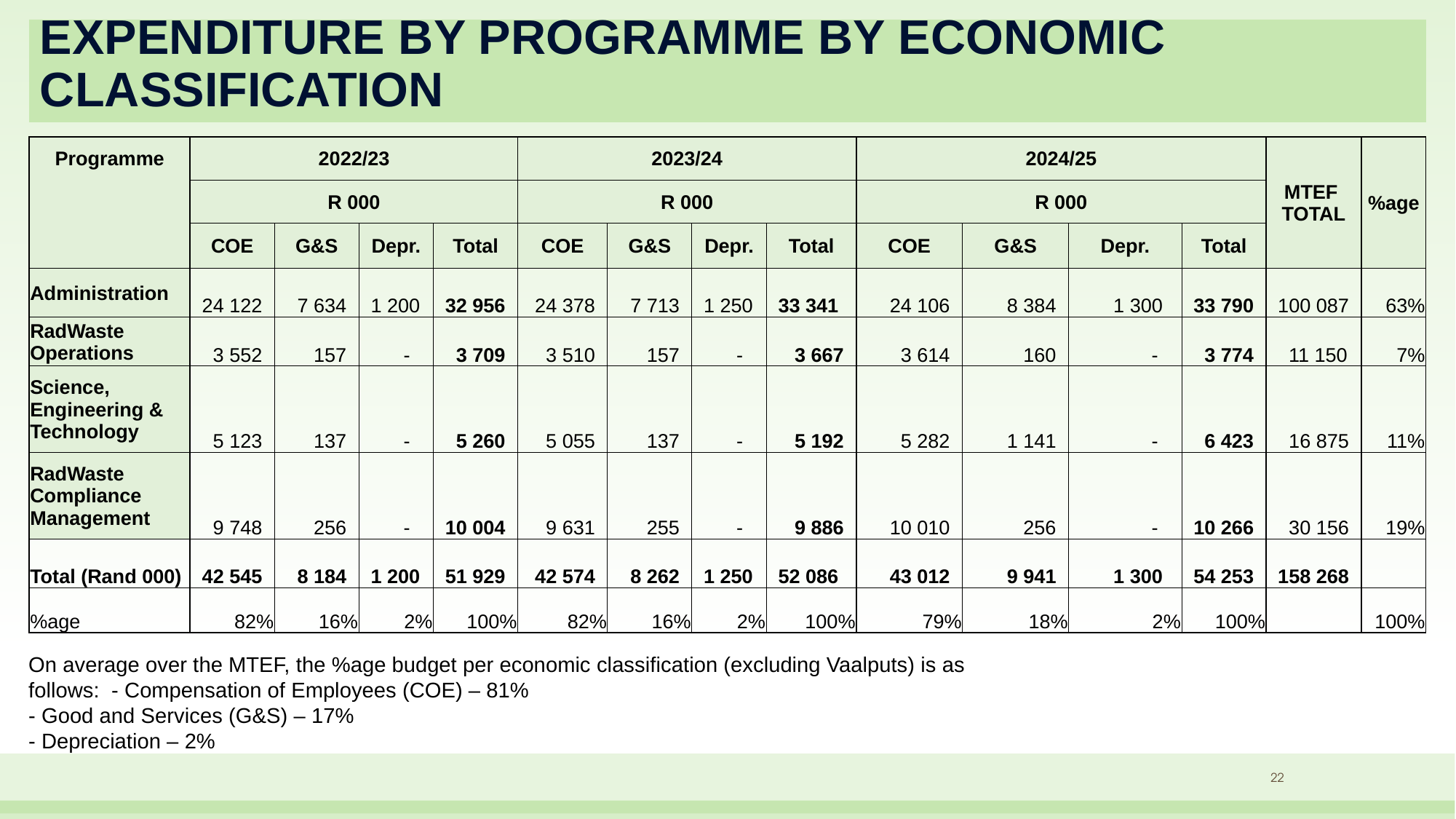

# EXPENDITURE BY PROGRAMME BY ECONOMIC CLASSIFICATION

| Programme | 2022/23 |  |  |  | 2023/24 |  |  |  | 2024/25 |  |  |  | MTEF TOTAL | %age |
| --- | --- | --- | --- | --- | --- | --- | --- | --- | --- | --- | --- | --- | --- | --- |
|  | R 000 |  |  |  | R 000 |  |  |  | R 000 |  |  |  |  |  |
|  | COE | G&S | Depr. | Total | COE | G&S | Depr. | Total | COE | G&S | Depr. | Total |  |  |
| Administration | 24 122 | 7 634 | 1 200 | 32 956 | 24 378 | 7 713 | 1 250 | 33 341 | 24 106 | 8 384 | 1 300 | 33 790 | 100 087 | 63% |
| RadWaste Operations | 3 552 | 157 | - | 3 709 | 3 510 | 157 | - | 3 667 | 3 614 | 160 | - | 3 774 | 11 150 | 7% |
| Science, Engineering & Technology | 5 123 | 137 | - | 5 260 | 5 055 | 137 | - | 5 192 | 5 282 | 1 141 | - | 6 423 | 16 875 | 11% |
| RadWaste Compliance Management | 9 748 | 256 | - | 10 004 | 9 631 | 255 | - | 9 886 | 10 010 | 256 | - | 10 266 | 30 156 | 19% |
| Total (Rand 000) | 42 545 | 8 184 | 1 200 | 51 929 | 42 574 | 8 262 | 1 250 | 52 086 | 43 012 | 9 941 | 1 300 | 54 253 | 158 268 |  |
| %age | 82% | 16% | 2% | 100% | 82% | 16% | 2% | 100% | 79% | 18% | 2% | 100% |  | 100% |
On average over the MTEF, the %age budget per economic classification (excluding Vaalputs) is as follows:  - Compensation of Employees (COE) – 81%
- Good and Services (G&S) – 17%
- Depreciation – 2%
22